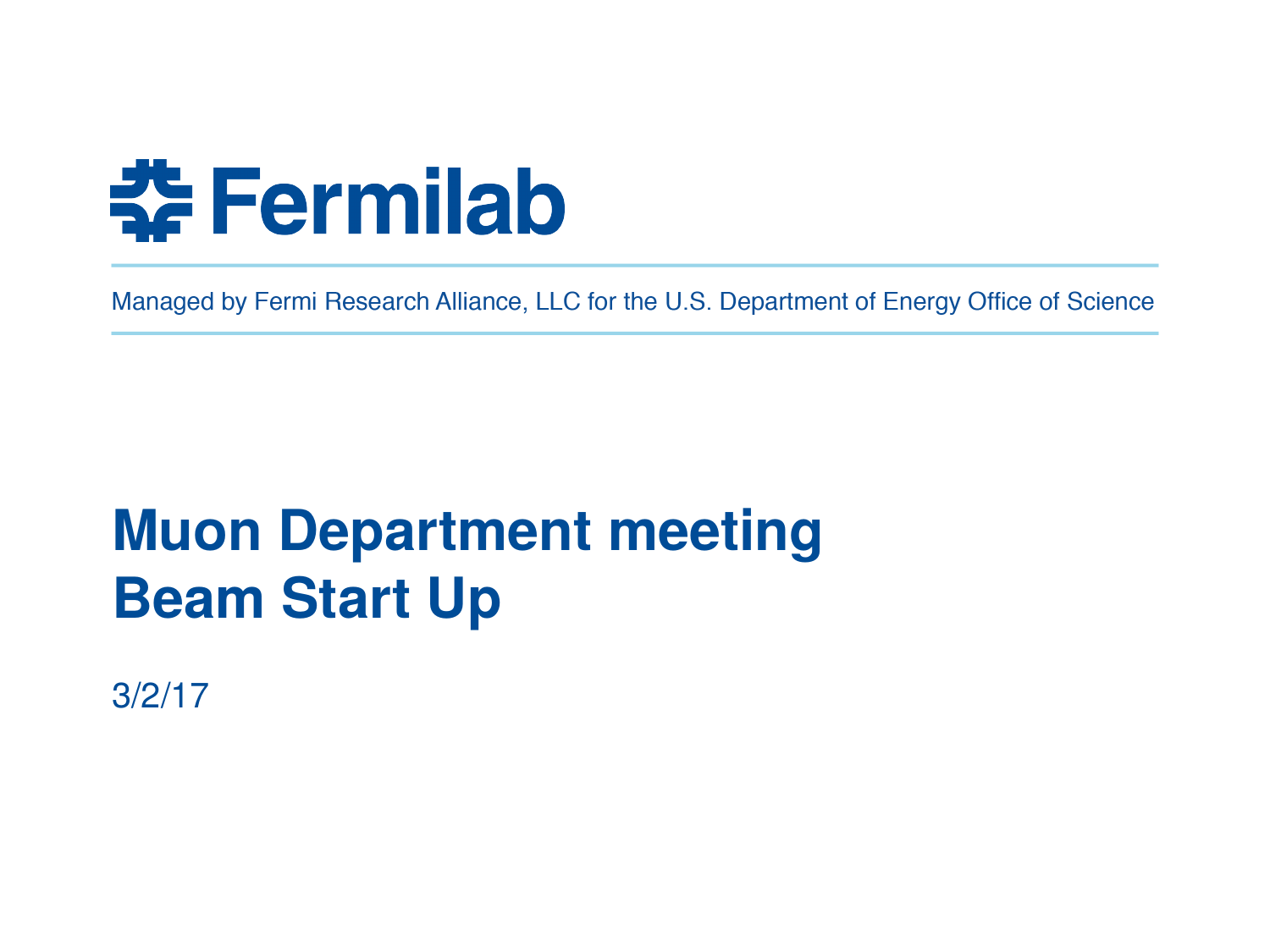

# Muon Department meeting Beam Start Up
3/2/17